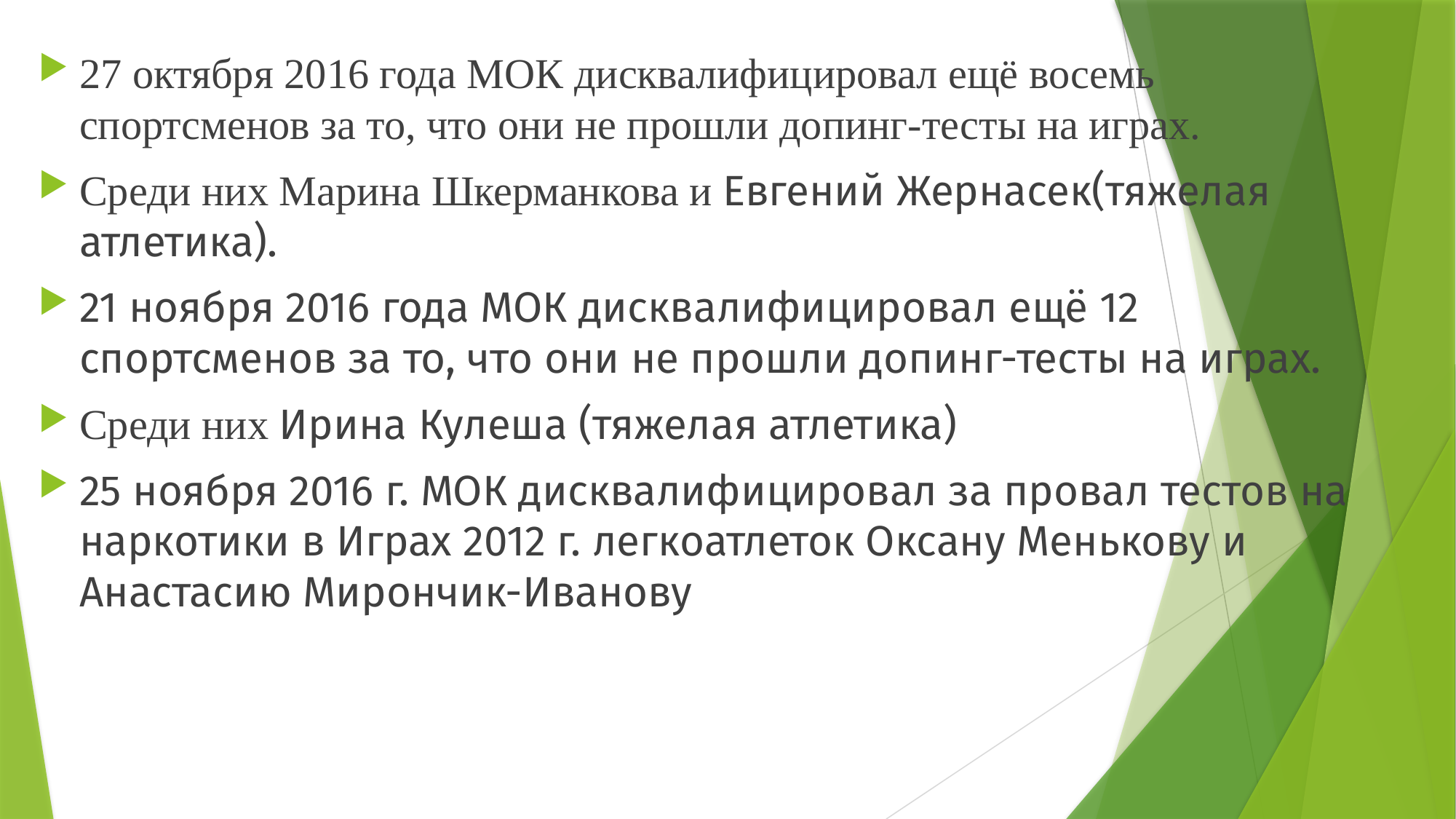

27 октября 2016 года МОК дисквалифицировал ещё восемь спортсменов за то, что они не прошли допинг-тесты на играх.
Среди них Марина Шкерманкова и Евгений Жернасек(тяжелая атлетика).
21 ноября 2016 года МОК дисквалифицировал ещё 12 спортсменов за то, что они не прошли допинг-тесты на играх.
Среди них Ирина Кулеша (тяжелая атлетика)
25 ноября 2016 г. МОК дисквалифицировал за провал тестов на наркотики в Играх 2012 г. легкоатлеток Оксану Менькову и Анастасию Мирончик-Иванову